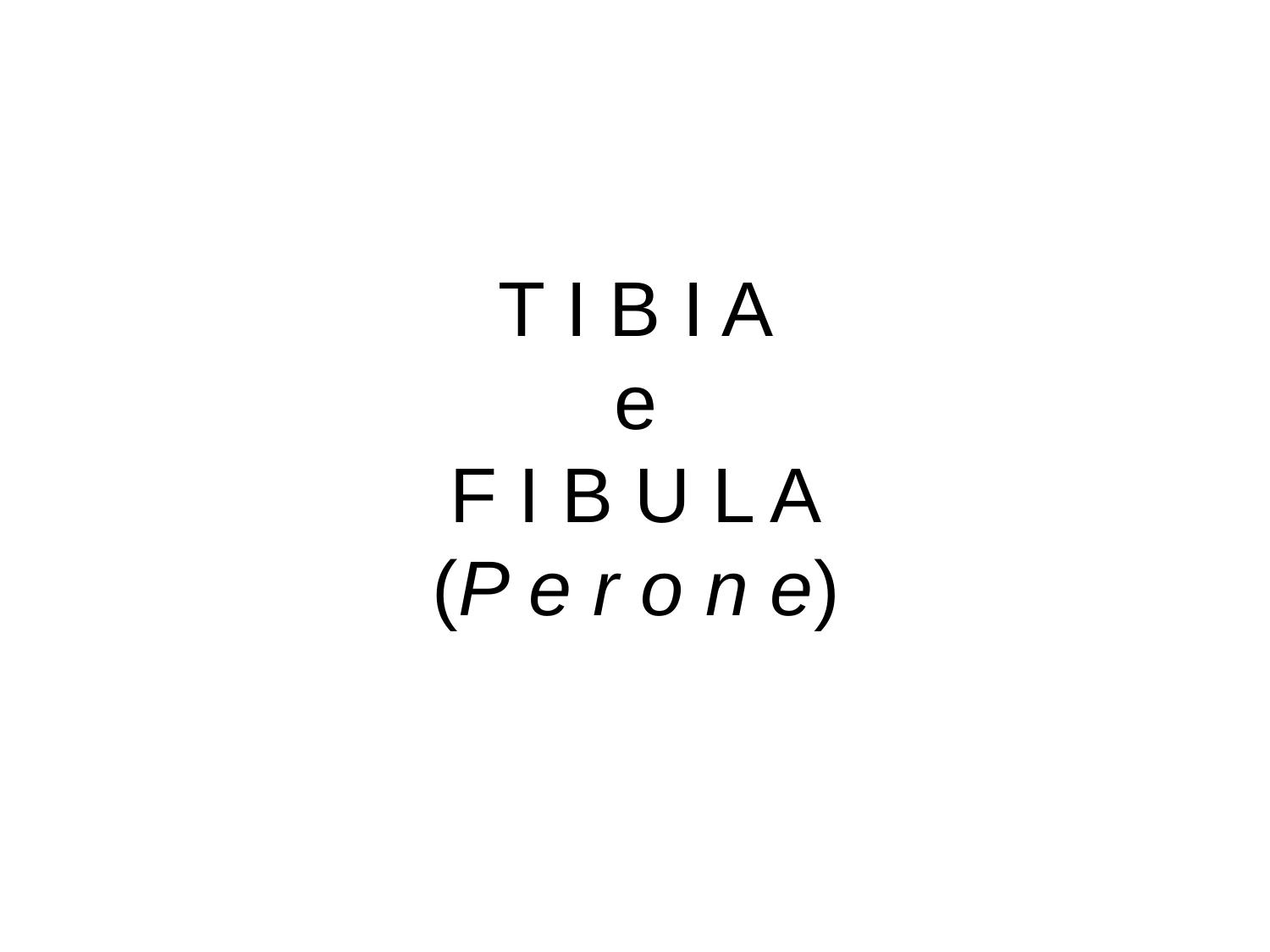

# T I B I A e F I B U L A (P e r o n e)